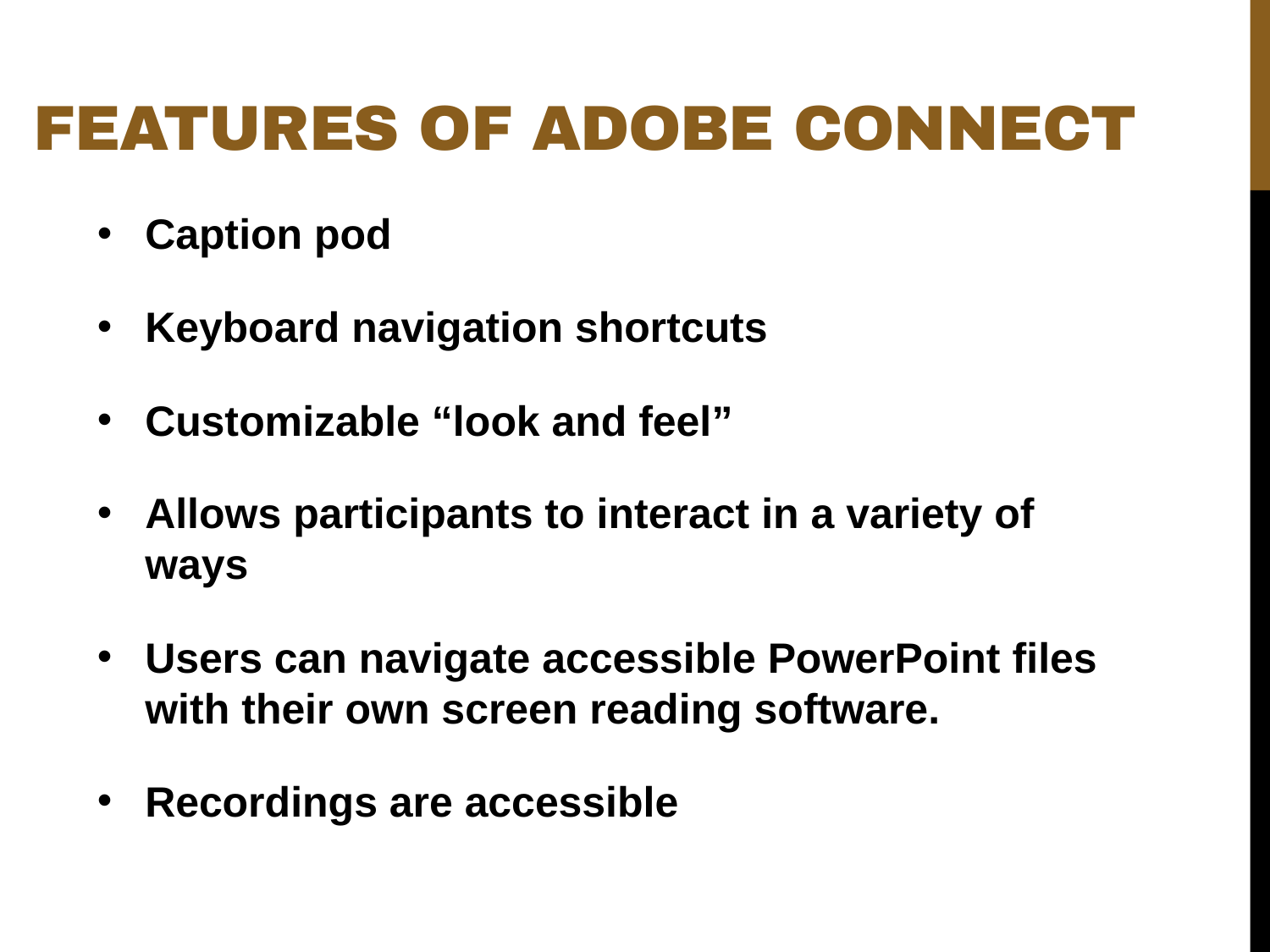

# features of Adobe Connect
Caption pod
Keyboard navigation shortcuts
Customizable “look and feel”
Allows participants to interact in a variety of ways
Users can navigate accessible PowerPoint files with their own screen reading software.
Recordings are accessible